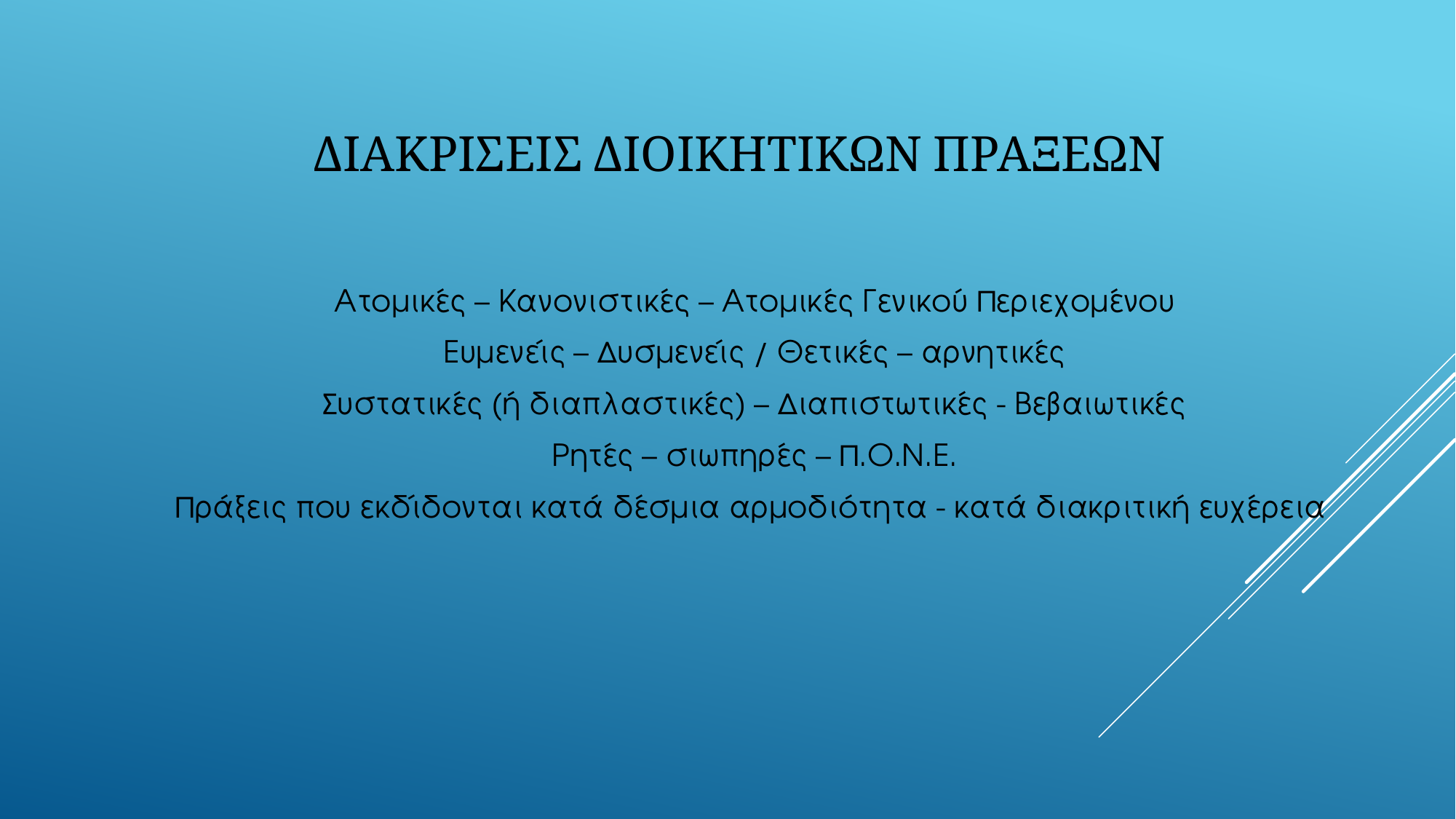

# Διακρισεισ διοικητικων πραξεων
Ατομικές – Κανονιστικές – Ατομικές Γενικού Περιεχομένου
Ευμενείς – Δυσμενείς / Θετικές – αρνητικές
Συστατικές (ή διαπλαστικές) – Διαπιστωτικές - Βεβαιωτικές
Ρητές – σιωπηρές – Π.Ο.Ν.Ε.
Πράξεις που εκδίδονται κατά δέσμια αρμοδιότητα - κατά διακριτική ευχέρεια